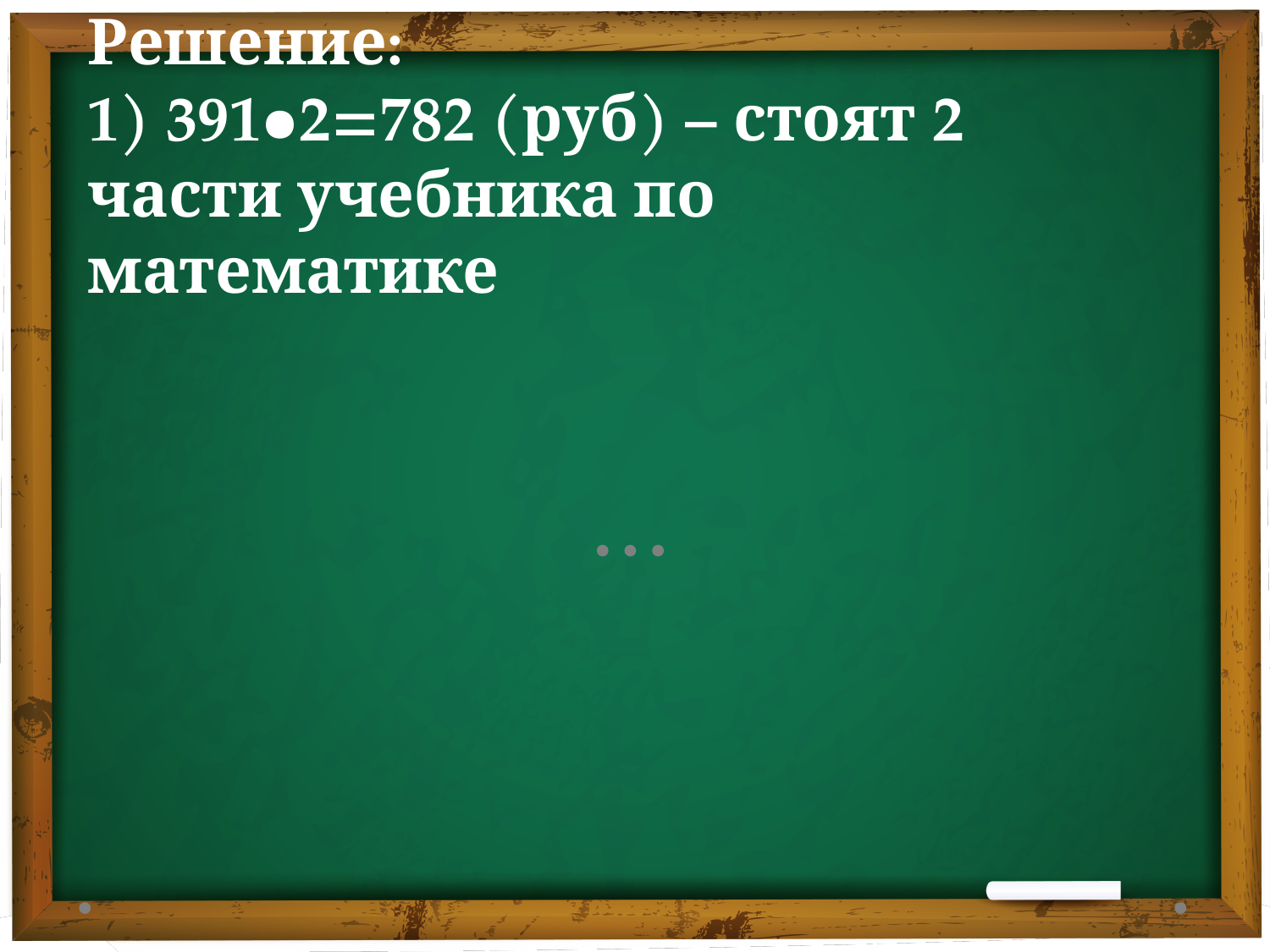

# Решение: 1) 391∙2=782 (руб) – стоят 2 части учебника по математике